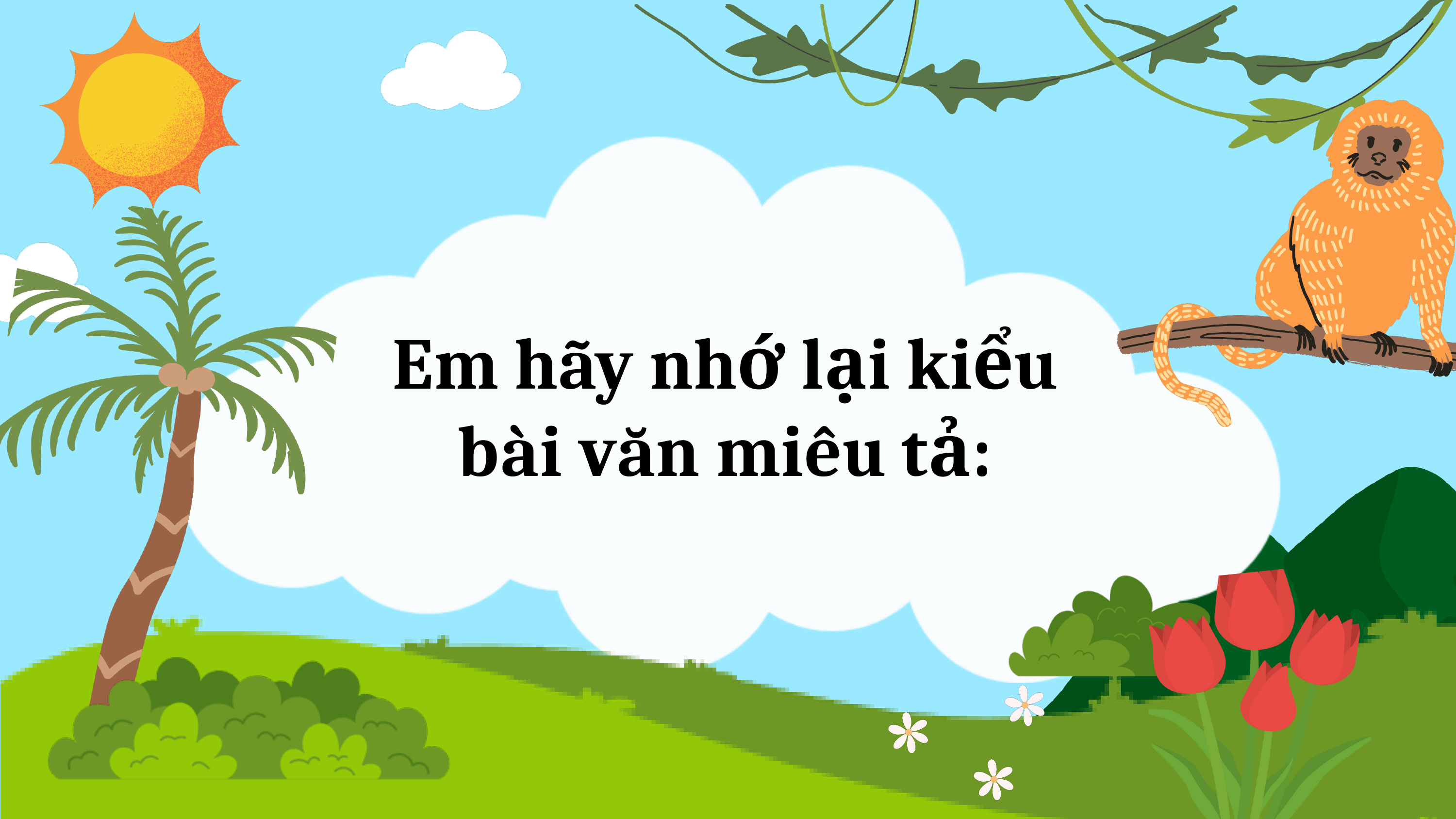

Em hãy nhớ lại kiểu bài văn miêu tả: